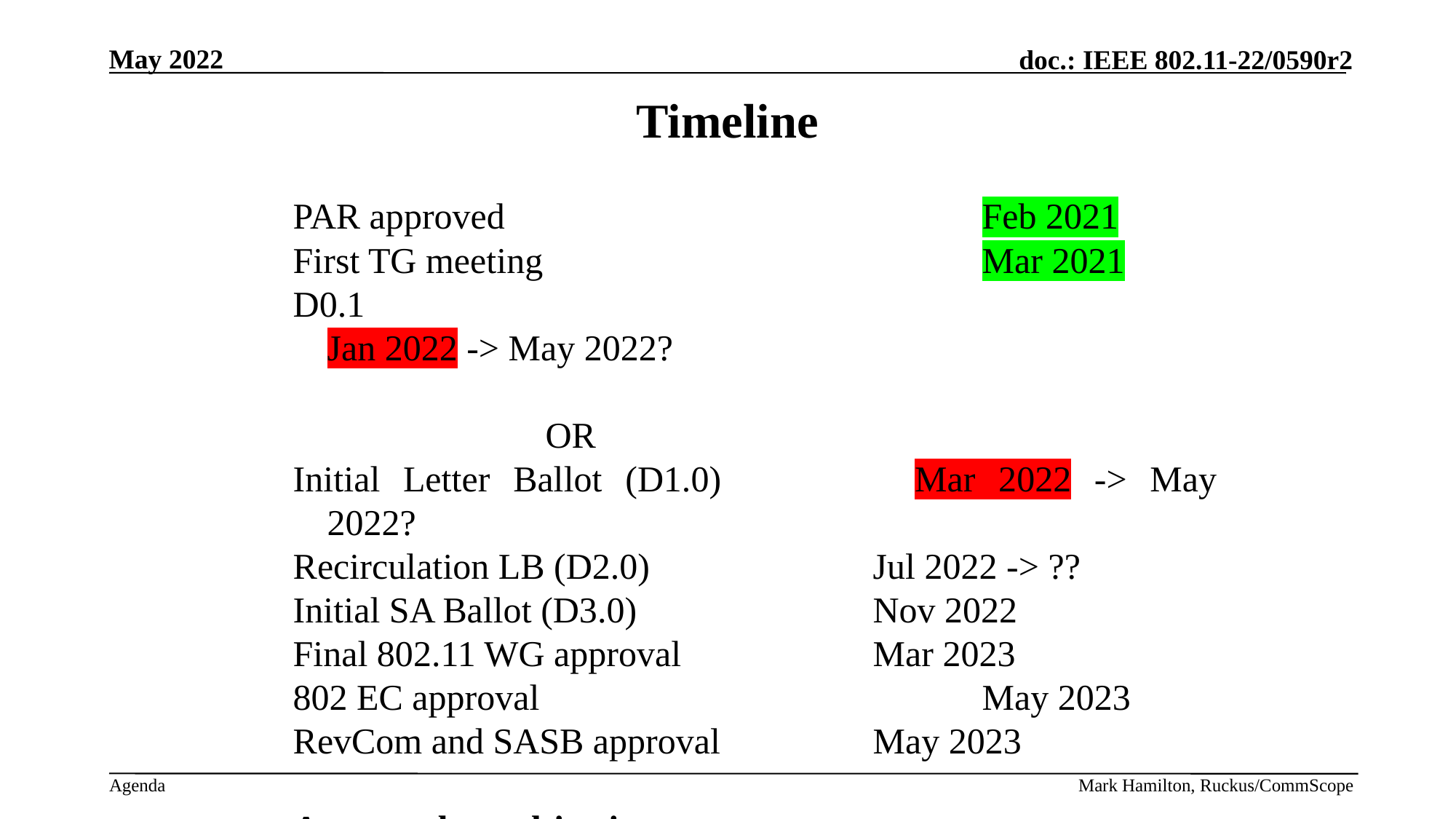

# Timeline

PAR approved					Feb 2021
First TG meeting					Mar 2021
D0.1 								Jan 2022 -> May 2022?
											OR
Initial Letter Ballot (D1.0)		Mar 2022 -> May 2022?
Recirculation LB (D2.0)			Jul 2022 -> ??
Initial SA Ballot (D3.0)			Nov 2022
Final 802.11 WG approval		Mar 2023
802 EC approval					May 2023
RevCom and SASB approval		May 2023

Approved, no objections